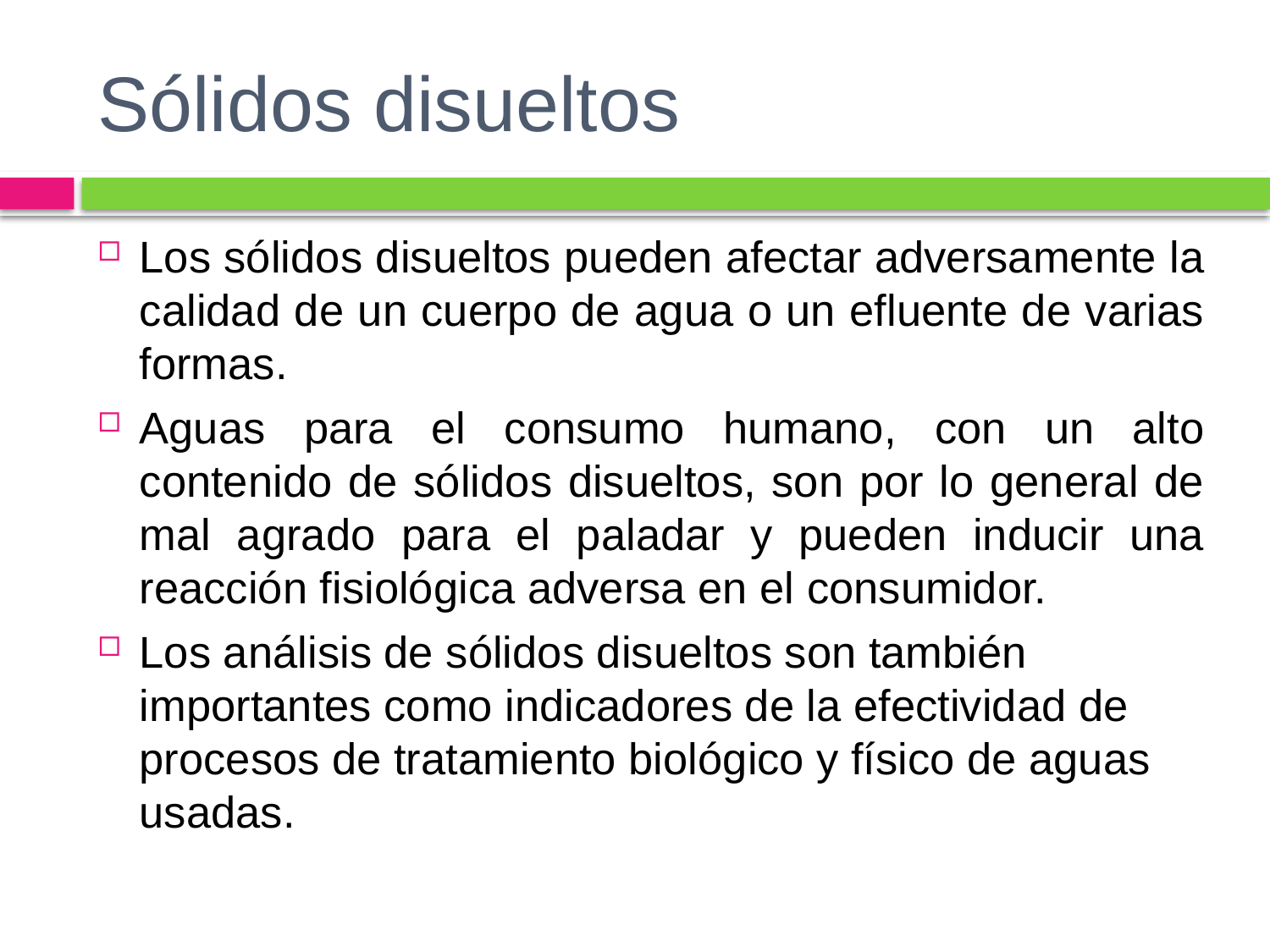

# Sólidos disueltos
Los sólidos disueltos pueden afectar adversamente la calidad de un cuerpo de agua o un efluente de varias formas.
Aguas para el consumo humano, con un alto contenido de sólidos disueltos, son por lo general de mal agrado para el paladar y pueden inducir una reacción fisiológica adversa en el consumidor.
Los análisis de sólidos disueltos son también importantes como indicadores de la efectividad de procesos de tratamiento biológico y físico de aguas usadas.